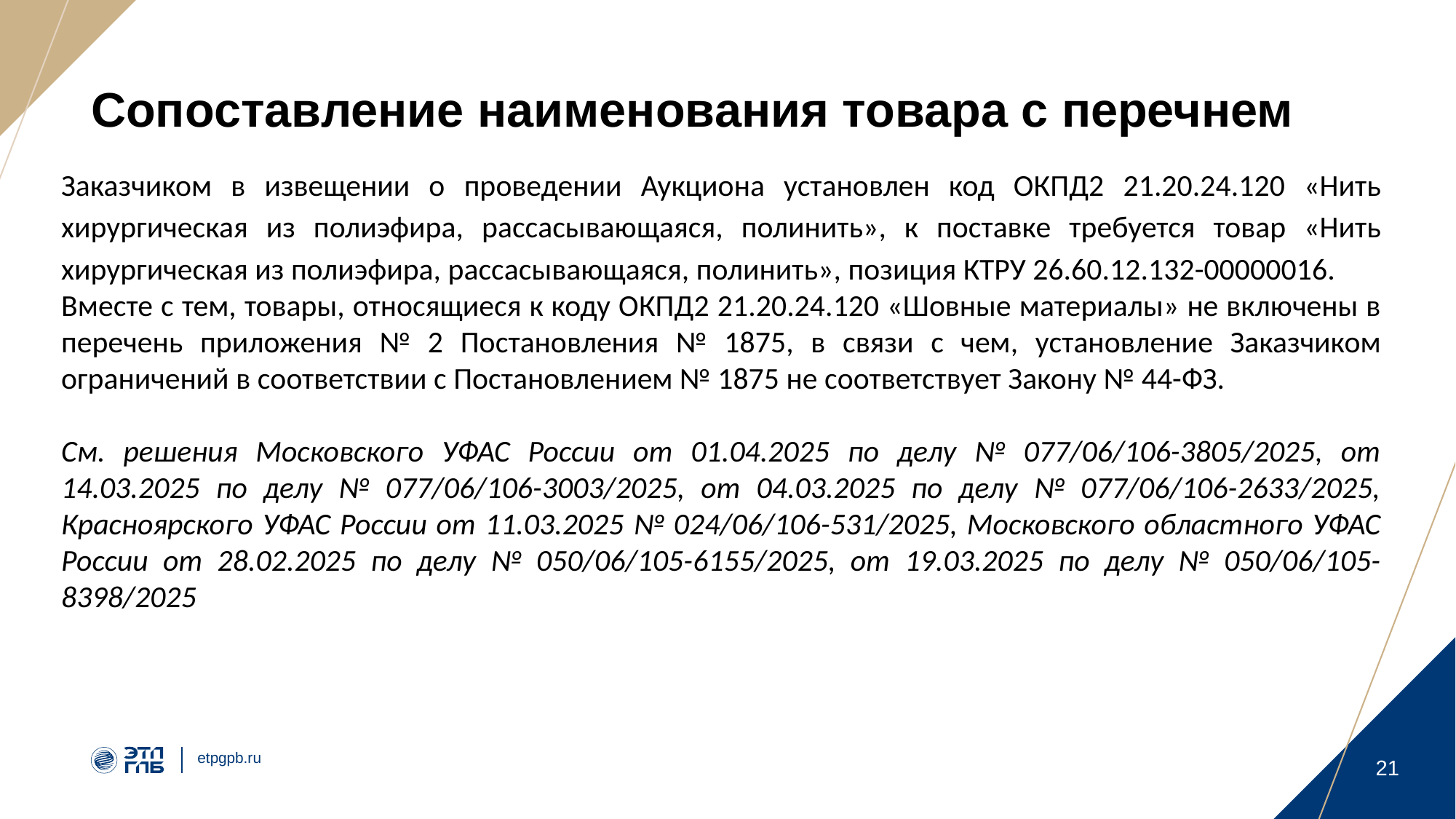

# Сопоставление наименования товара с перечнем
Заказчиком в извещении о проведении Аукциона установлен код ОКПД2 21.20.24.120 «Нить хирургическая из полиэфира, рассасывающаяся, полинить», к поставке требуется товар «Нить хирургическая из полиэфира, рассасывающаяся, полинить», позиция КТРУ 26.60.12.132-00000016.
Вместе с тем, товары, относящиеся к коду ОКПД2 21.20.24.120 «Шовные материалы» не включены в перечень приложения № 2 Постановления № 1875, в связи с чем, установление Заказчиком ограничений в соответствии с Постановлением № 1875 не соответствует Закону № 44-ФЗ.

См. решения Московского УФАС России от 01.04.2025 по делу № 077/06/106-3805/2025, от 14.03.2025 по делу № 077/06/106-3003/2025, от 04.03.2025 по делу № 077/06/106-2633/2025, Красноярского УФАС России от 11.03.2025 № 024/06/106-531/2025, Московского областного УФАС России от 28.02.2025 по делу № 050/06/105-6155/2025, от 19.03.2025 по делу № 050/06/105-8398/2025